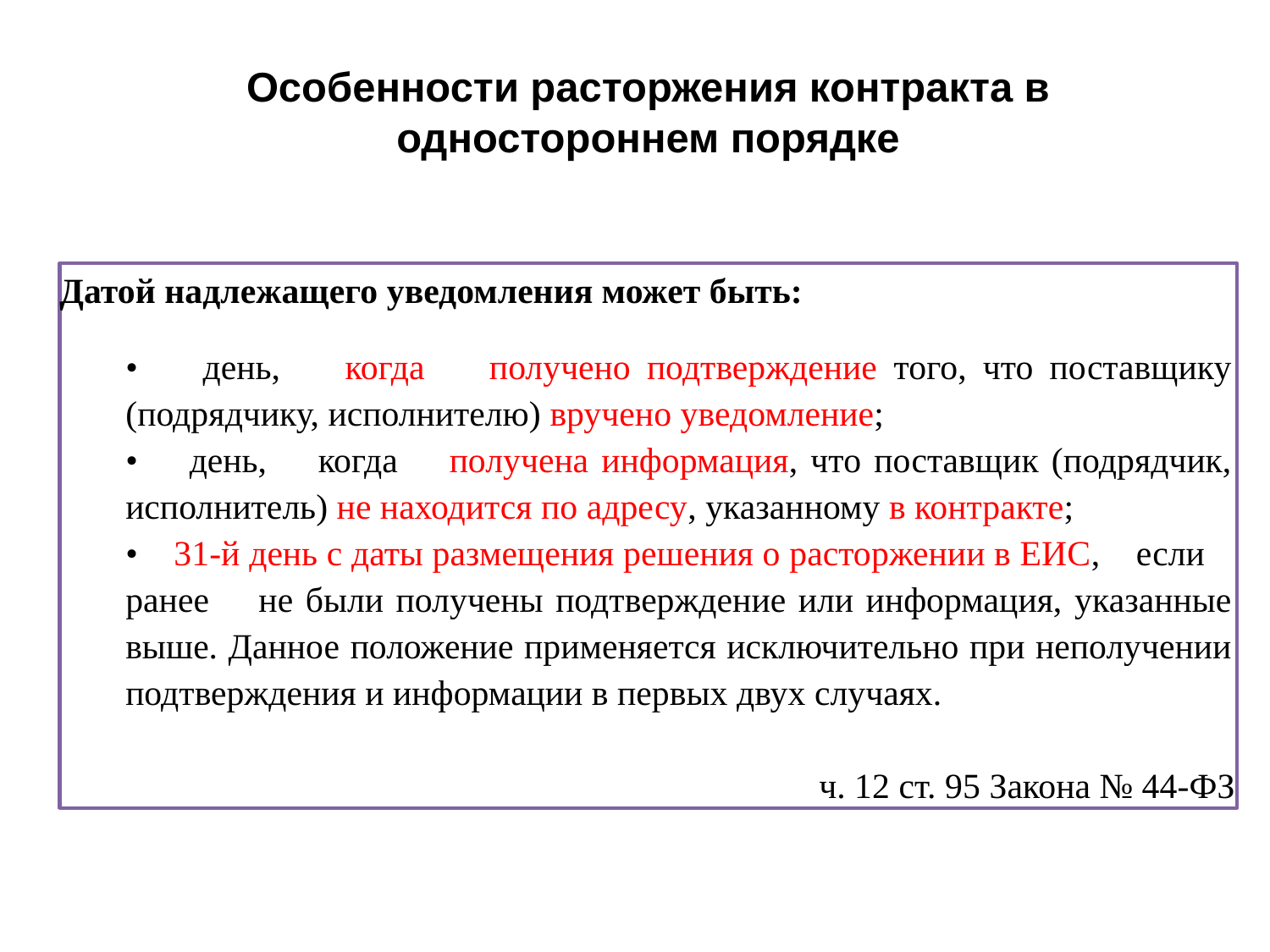

Особенности расторжения контракта в
одностороннем порядке
Датой надлежащего уведомления может быть:
•    день,    когда    получено подтверждение того, что поставщику (подрядчику, исполнителю) вручено уведомление;
•    день,    когда    получена информация, что поставщик (подрядчик, исполнитель) не находится по адресу, указанному в контракте;
•    31-й день с даты размещения решения о расторжении в ЕИС,    если    ранее    не были получены подтверждение или информация, указанные выше. Данное положение применяется исключительно при неполучении подтверждения и информации в первых двух случаях.

ч. 12 ст. 95 Закона № 44-ФЗ